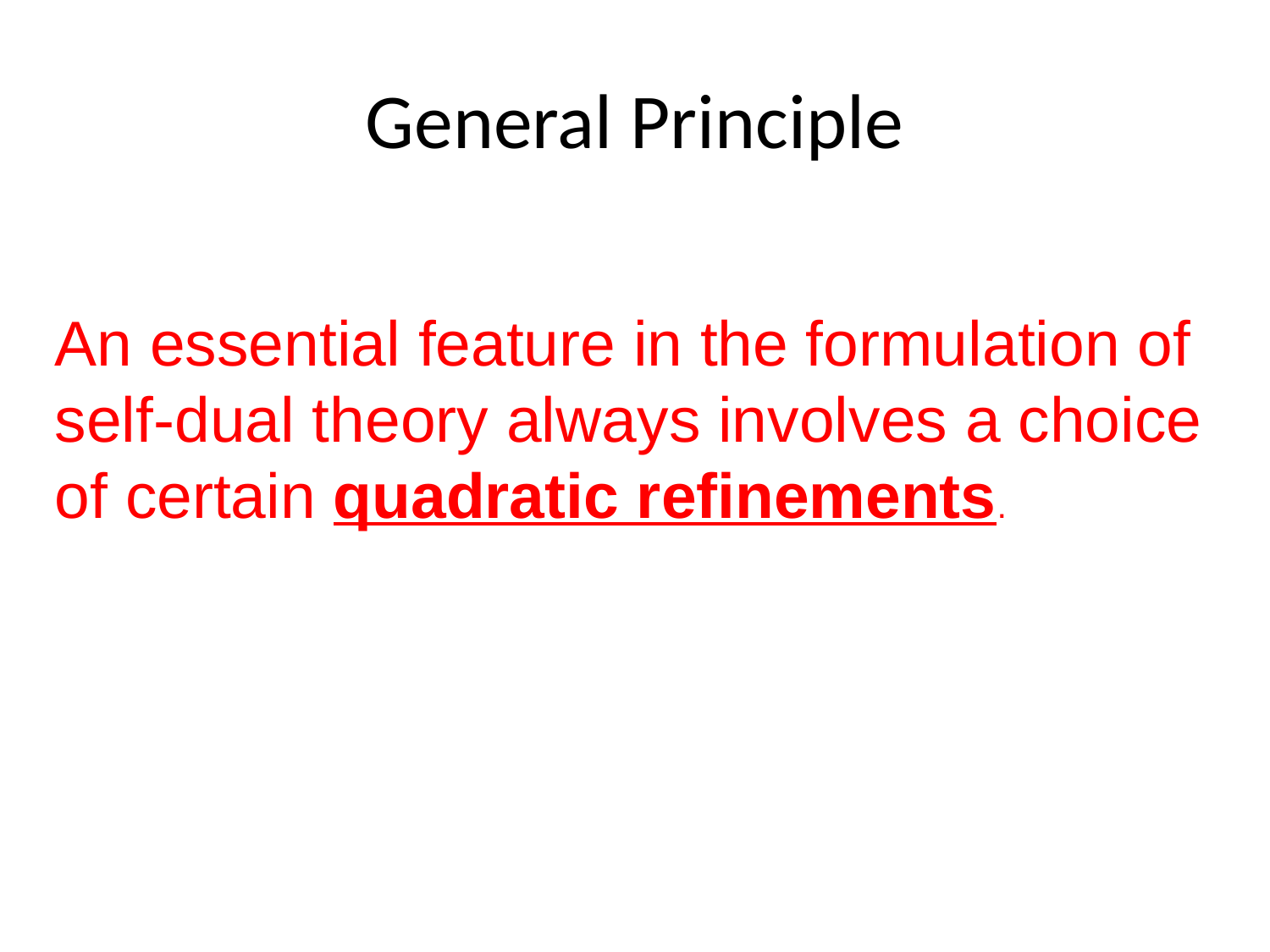

# General Principle
An essential feature in the formulation of self-dual theory always involves a choice
of certain quadratic refinements.